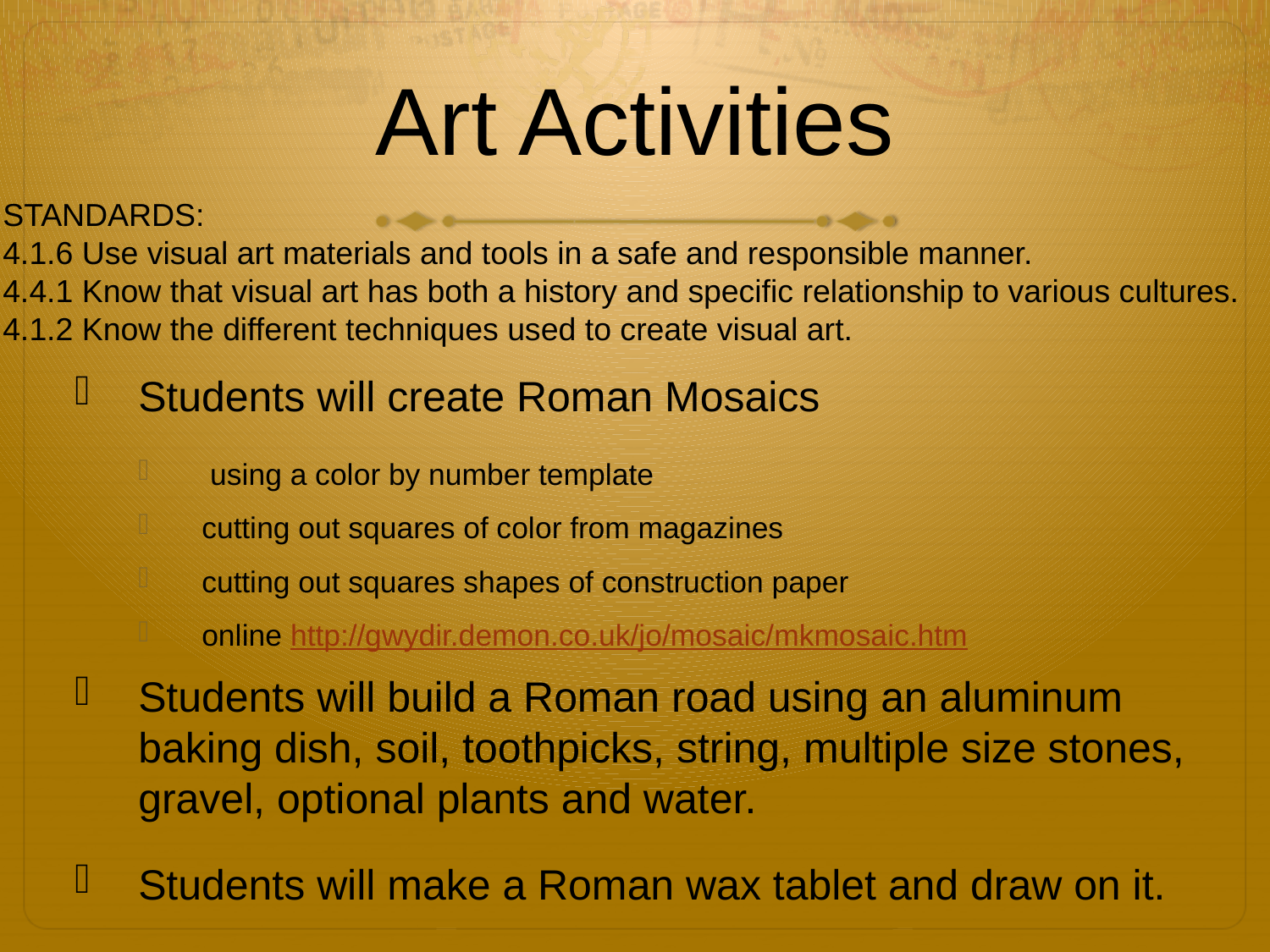

# Art Activities
STANDARDS:
4.1.6 Use visual art materials and tools in a safe and responsible manner.
4.4.1 Know that visual art has both a history and specific relationship to various cultures.
4.1.2 Know the different techniques used to create visual art.

Students will create Roman Mosaics
 using a color by number template
cutting out squares of color from magazines
cutting out squares shapes of construction paper
online http://gwydir.demon.co.uk/jo/mosaic/mkmosaic.htm
Students will build a Roman road using an aluminum baking dish, soil, toothpicks, string, multiple size stones, gravel, optional plants and water.
Students will make a Roman wax tablet and draw on it.